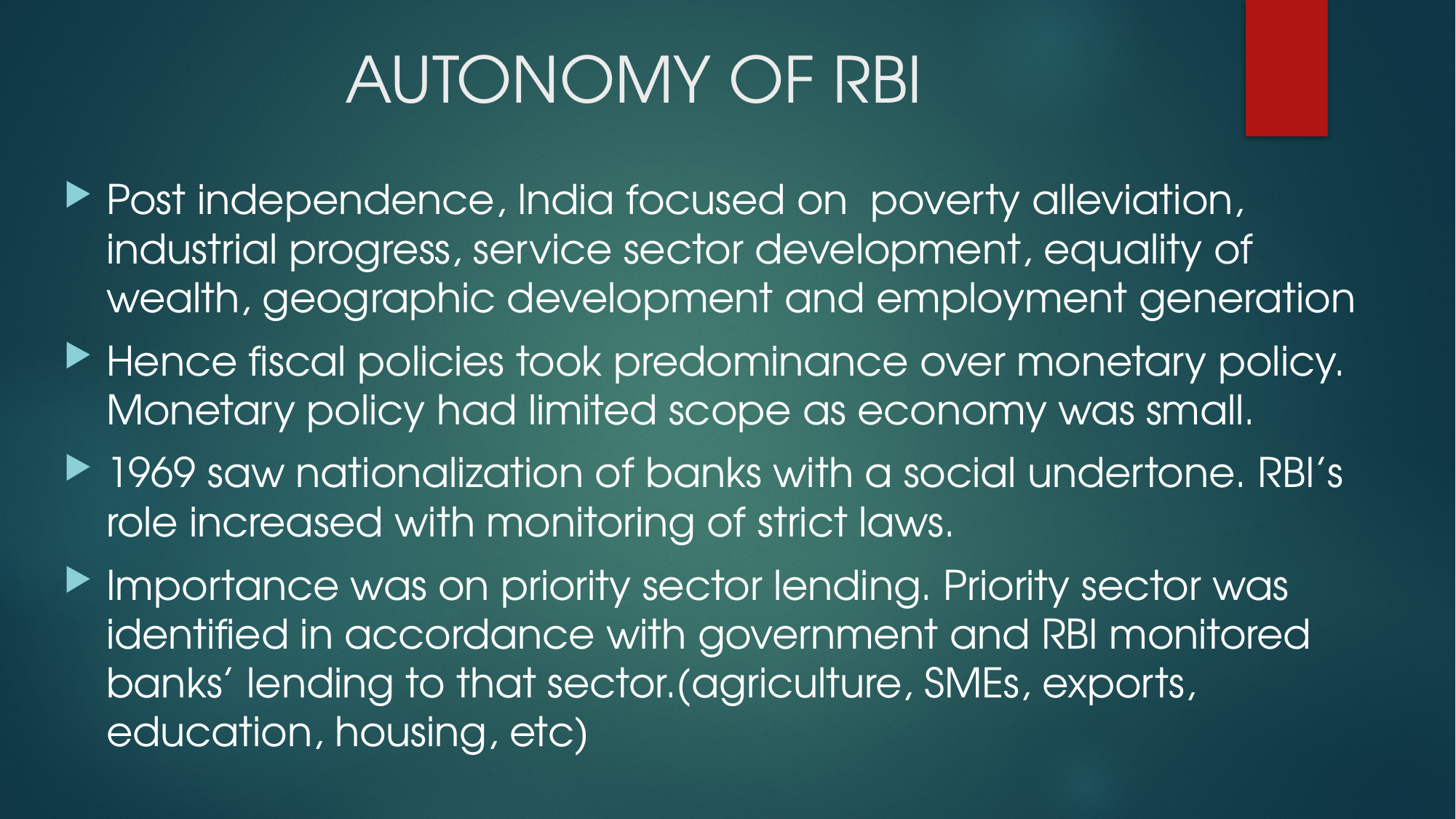

# AUTONOMY OF RBI
Post independence, India focused on  poverty alleviation, industrial progress, service sector development, equality of wealth, geographic development and employment generation
Hence fiscal policies took predominance over monetary policy. Monetary policy had limited scope as economy was small.
1969 saw nationalization of banks with a social undertone. RBI’s role increased with monitoring of strict laws.
Importance was on priority sector lending. Priority sector was identified in accordance with government and RBI monitored banks’ lending to that sector.(agriculture, SMEs, exports, education, housing, etc)